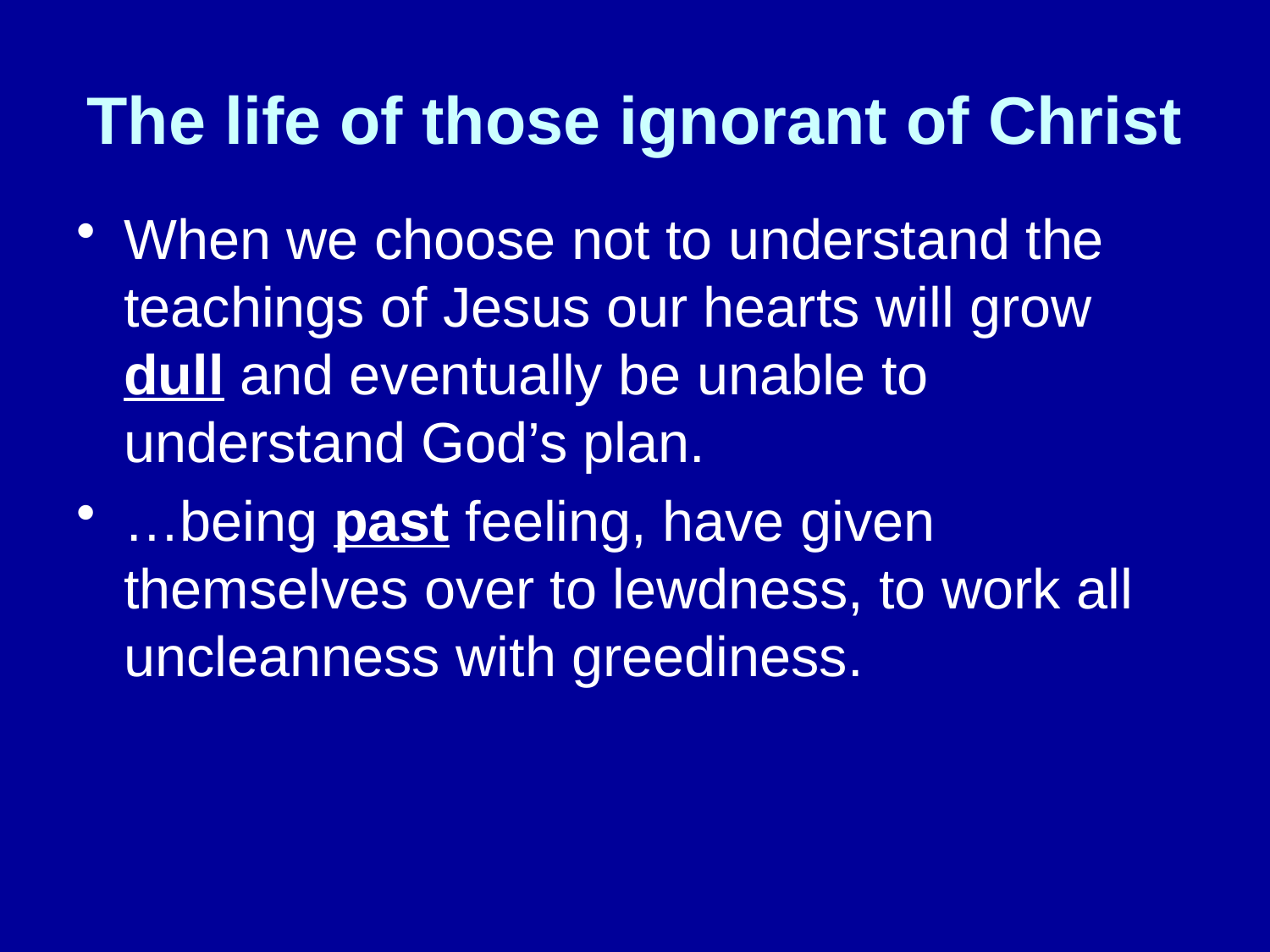

# The life of those ignorant of Christ
When we choose not to understand the teachings of Jesus our hearts will grow dull and eventually be unable to understand God’s plan.
…being past feeling, have given themselves over to lewdness, to work all uncleanness with greediness.